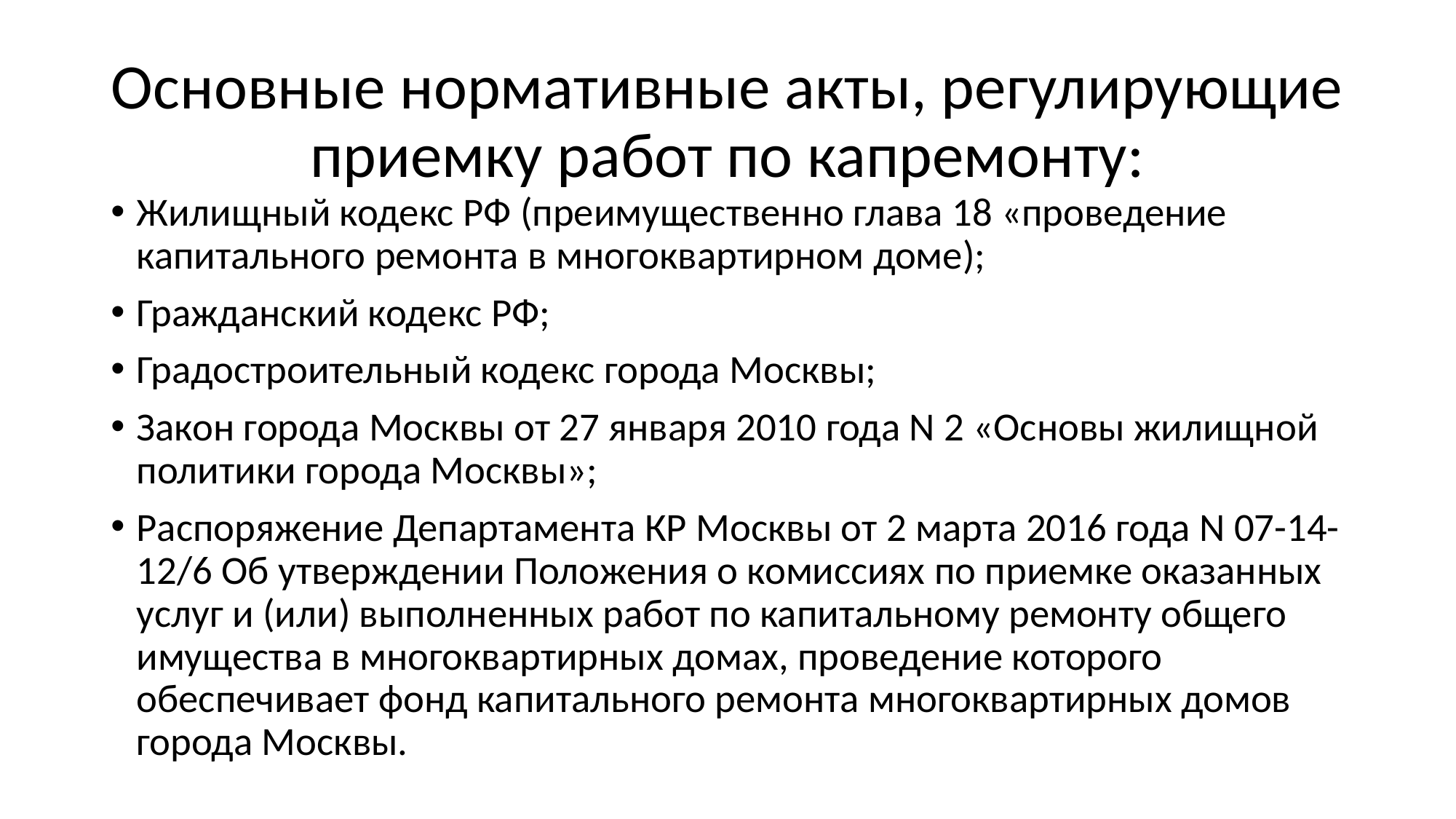

# Основные нормативные акты, регулирующие приемку работ по капремонту:
Жилищный кодекс РФ (преимущественно глава 18 «проведение капитального ремонта в многоквартирном доме);
Гражданский кодекс РФ;
Градостроительный кодекс города Москвы;
Закон города Москвы от 27 января 2010 года N 2 «Основы жилищной политики города Москвы»;
Распоряжение Департамента КР Москвы от 2 марта 2016 года N 07-14-12/6 Об утверждении Положения о комиссиях по приемке оказанных услуг и (или) выполненных работ по капитальному ремонту общего имущества в многоквартирных домах, проведение которого обеспечивает фонд капитального ремонта многоквартирных домов города Москвы.